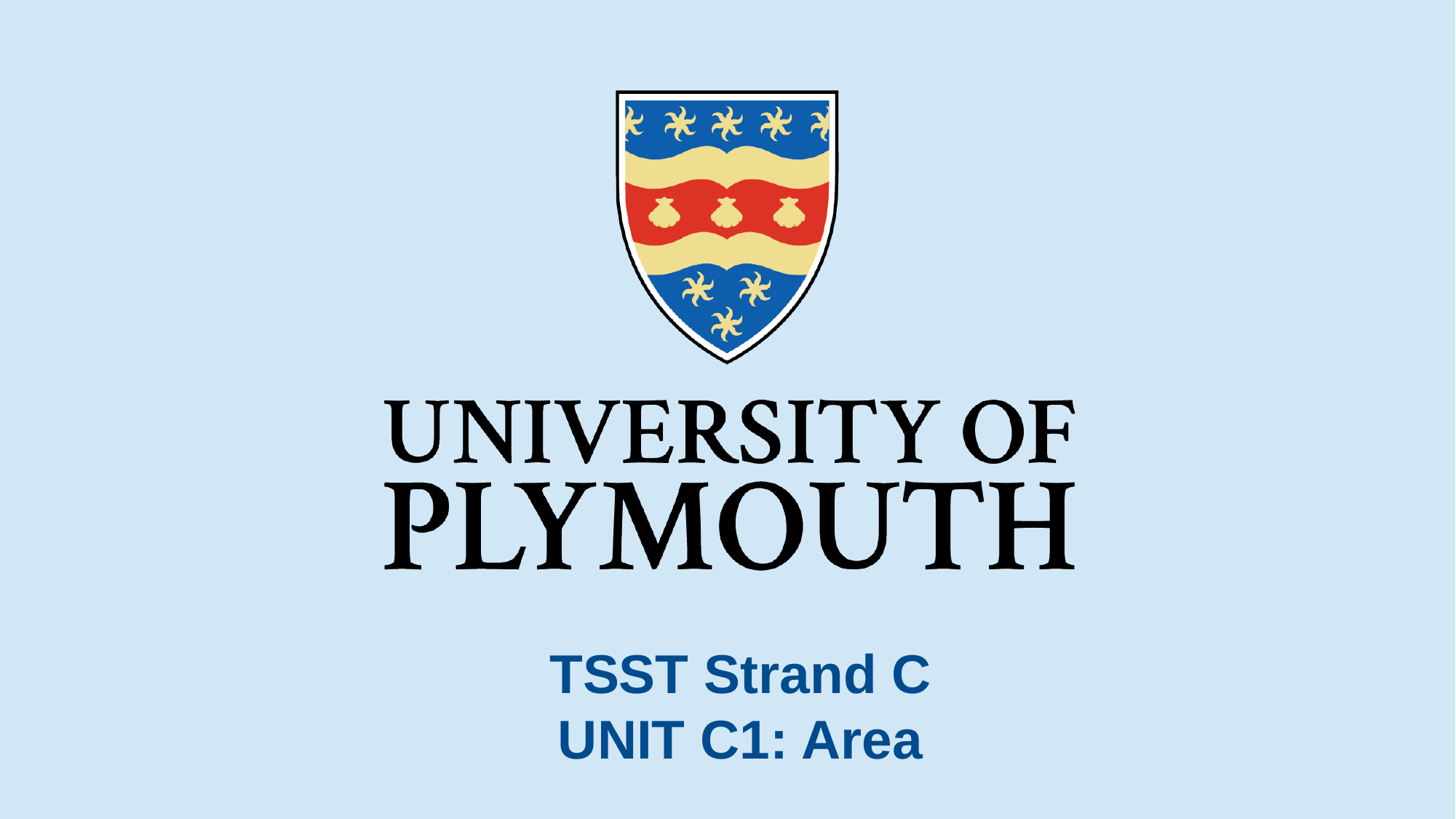

# TSST Strand C UNIT C1: Area